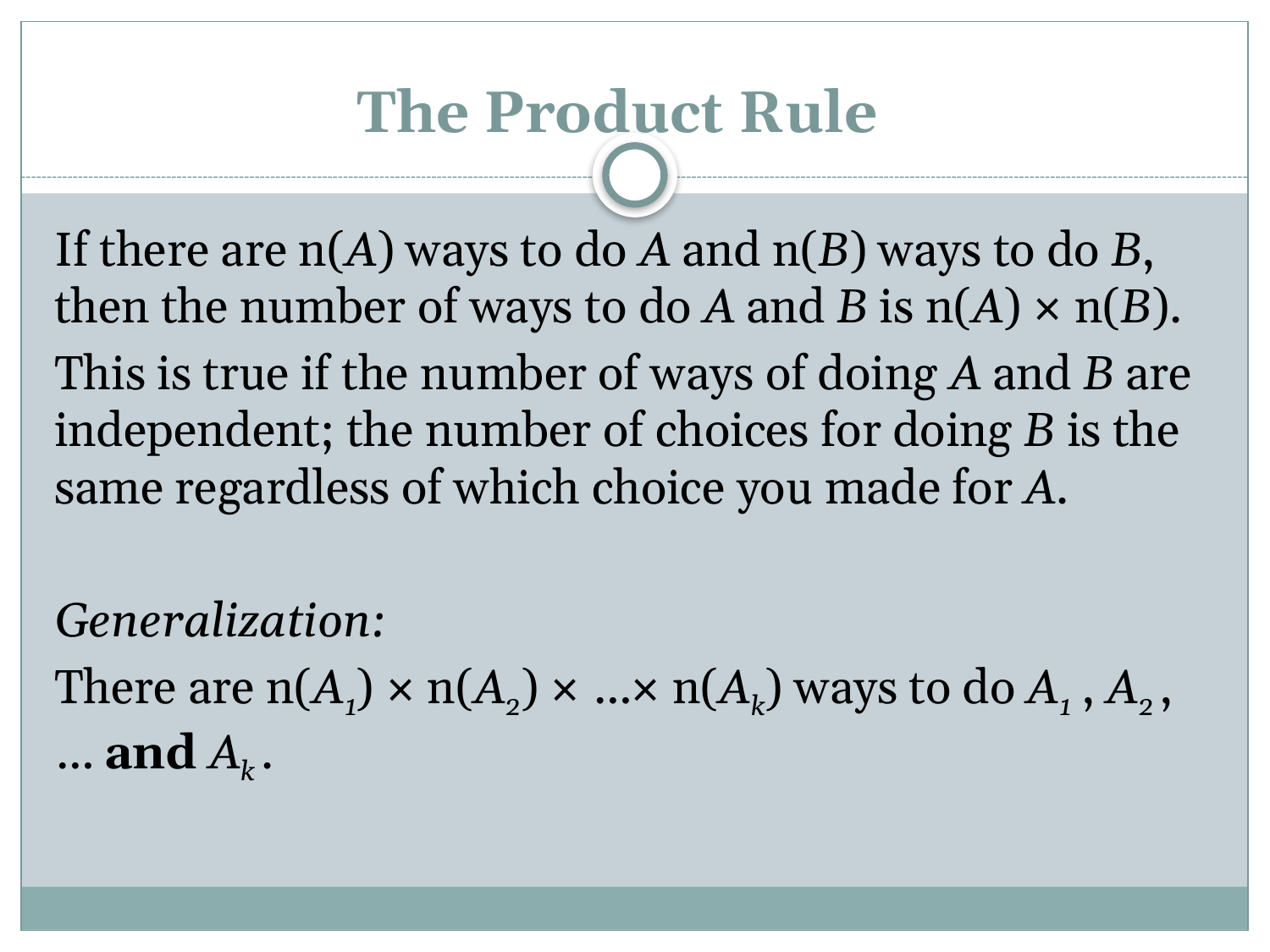

# The Product Rule
If there are n(A) ways to do A and n(B) ways to do B, then the number of ways to do A and B is n(A) × n(B).
This is true if the number of ways of doing A and B are independent; the number of choices for doing B is the same regardless of which choice you made for A.

Generalization:
There are n(A1) × n(A2) × …× n(Ak) ways to do A1 , A2 , … and Ak .